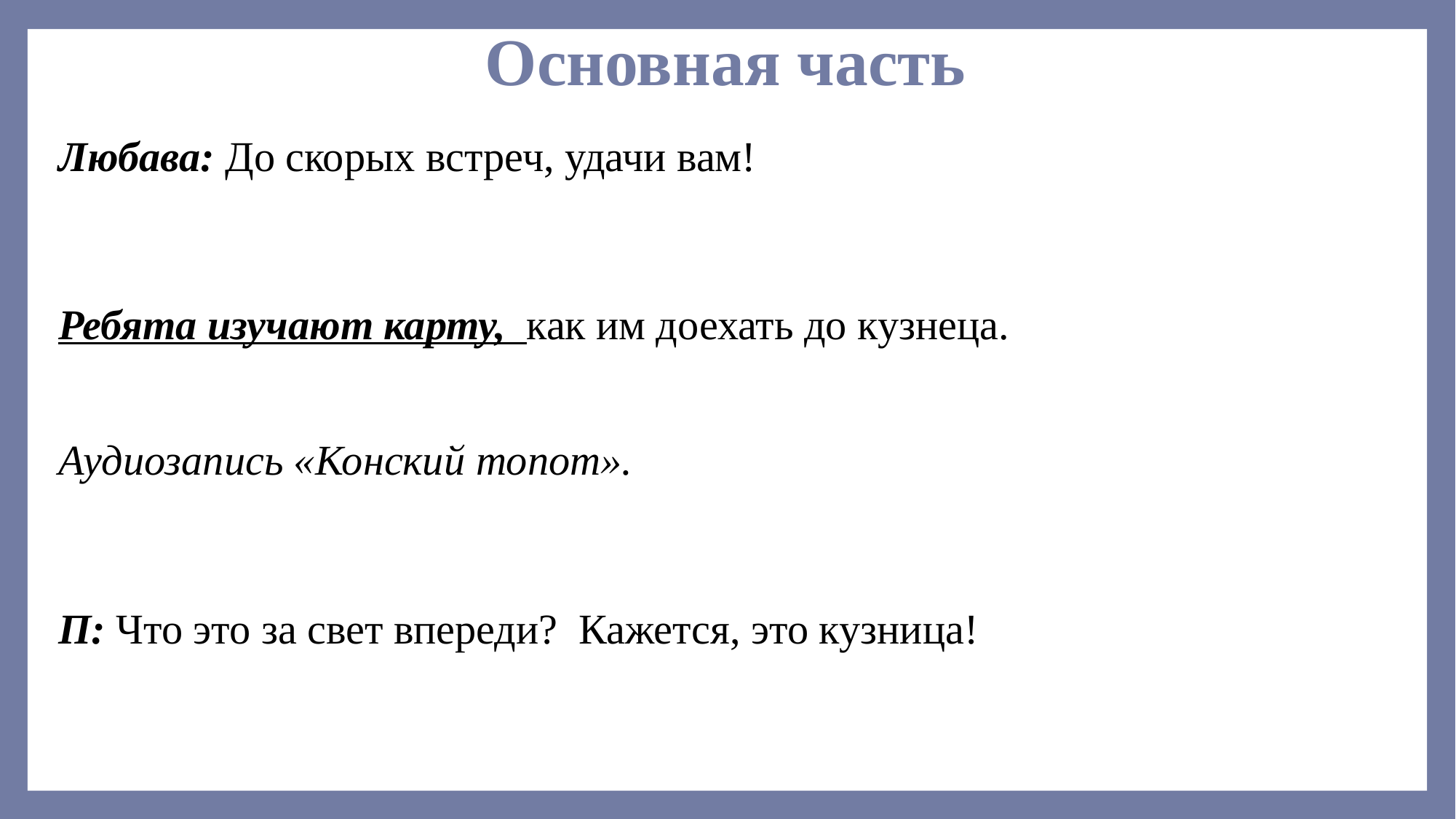

# Основная часть
Любава: До скорых встреч, удачи вам!

Ребята изучают карту,  как им доехать до кузнеца.
Аудиозапись «Конский топот».

П: Что это за свет впереди?  Кажется, это кузница!